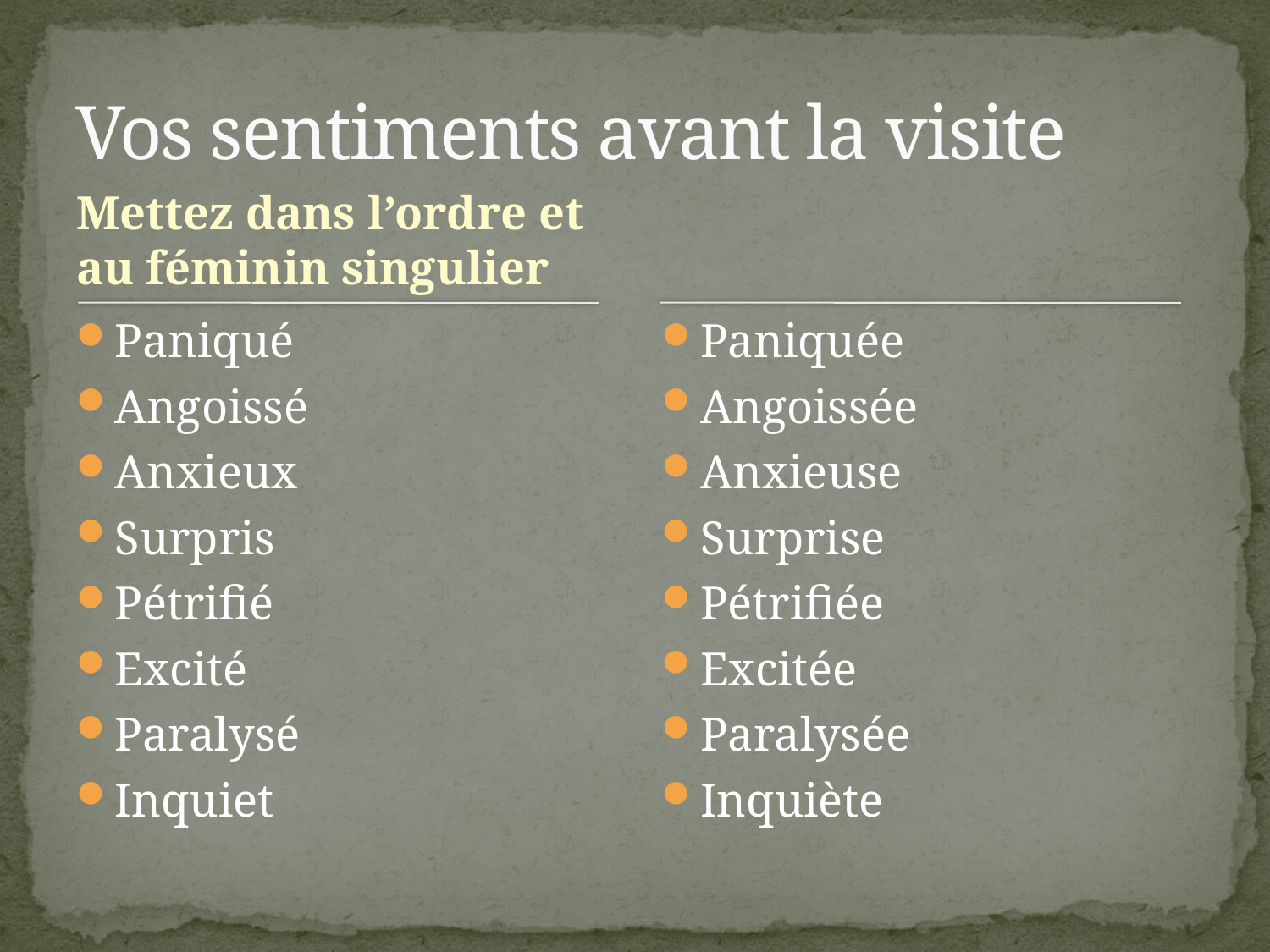

# Vos sentiments avant la visite
Mettez dans l’ordre et au féminin singulier

Paniqué
Angoissé
Anxieux
Surpris
Pétrifié
Excité
Paralysé
Inquiet
Paniquée
Angoissée
Anxieuse
Surprise
Pétrifiée
Excitée
Paralysée
Inquiète